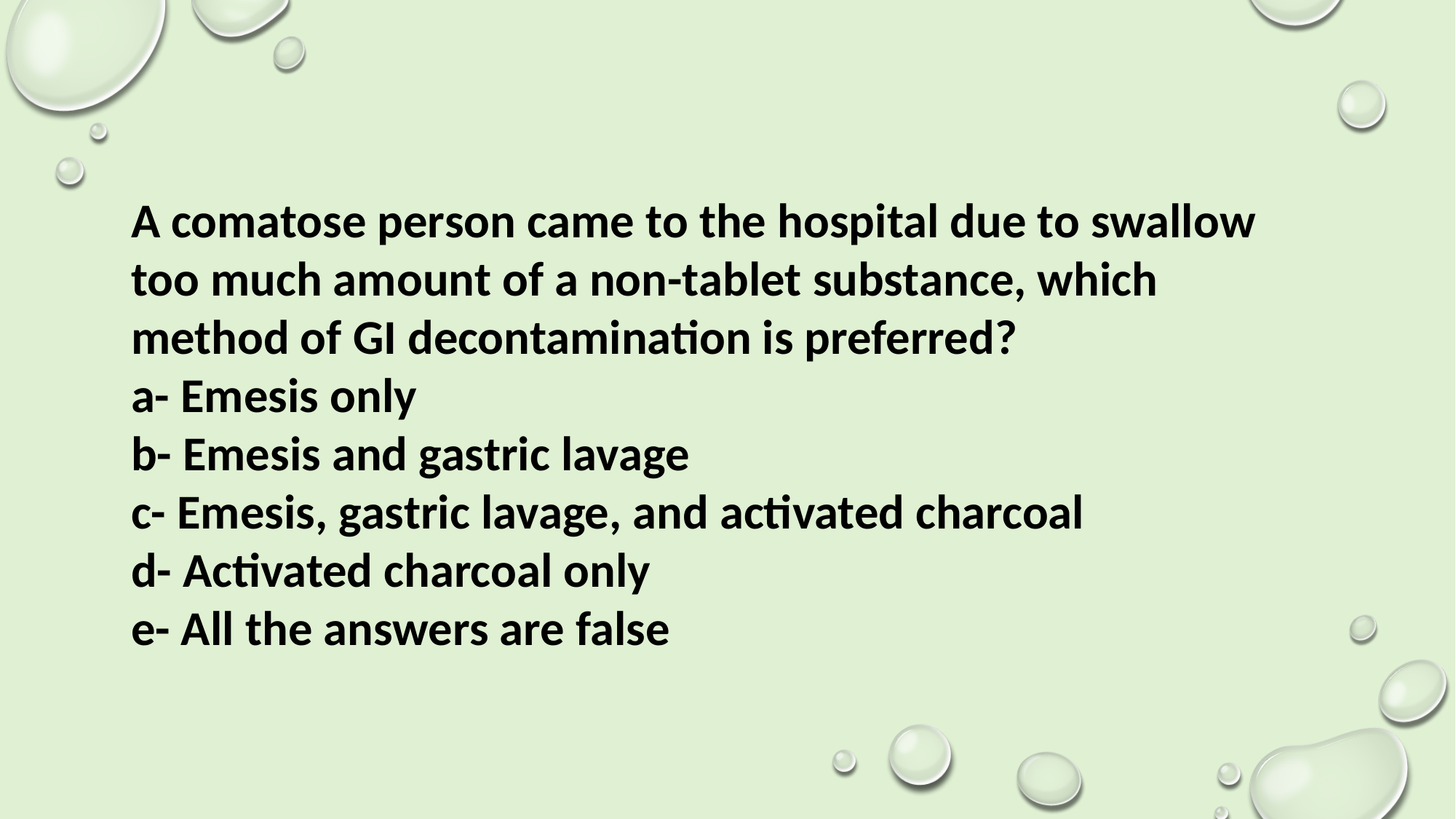

A comatose person came to the hospital due to swallow too much amount of a non-tablet substance, which method of GI decontamination is preferred?
a- Emesis only
b- Emesis and gastric lavage
c- Emesis, gastric lavage, and activated charcoal
d- Activated charcoal only
e- All the answers are false